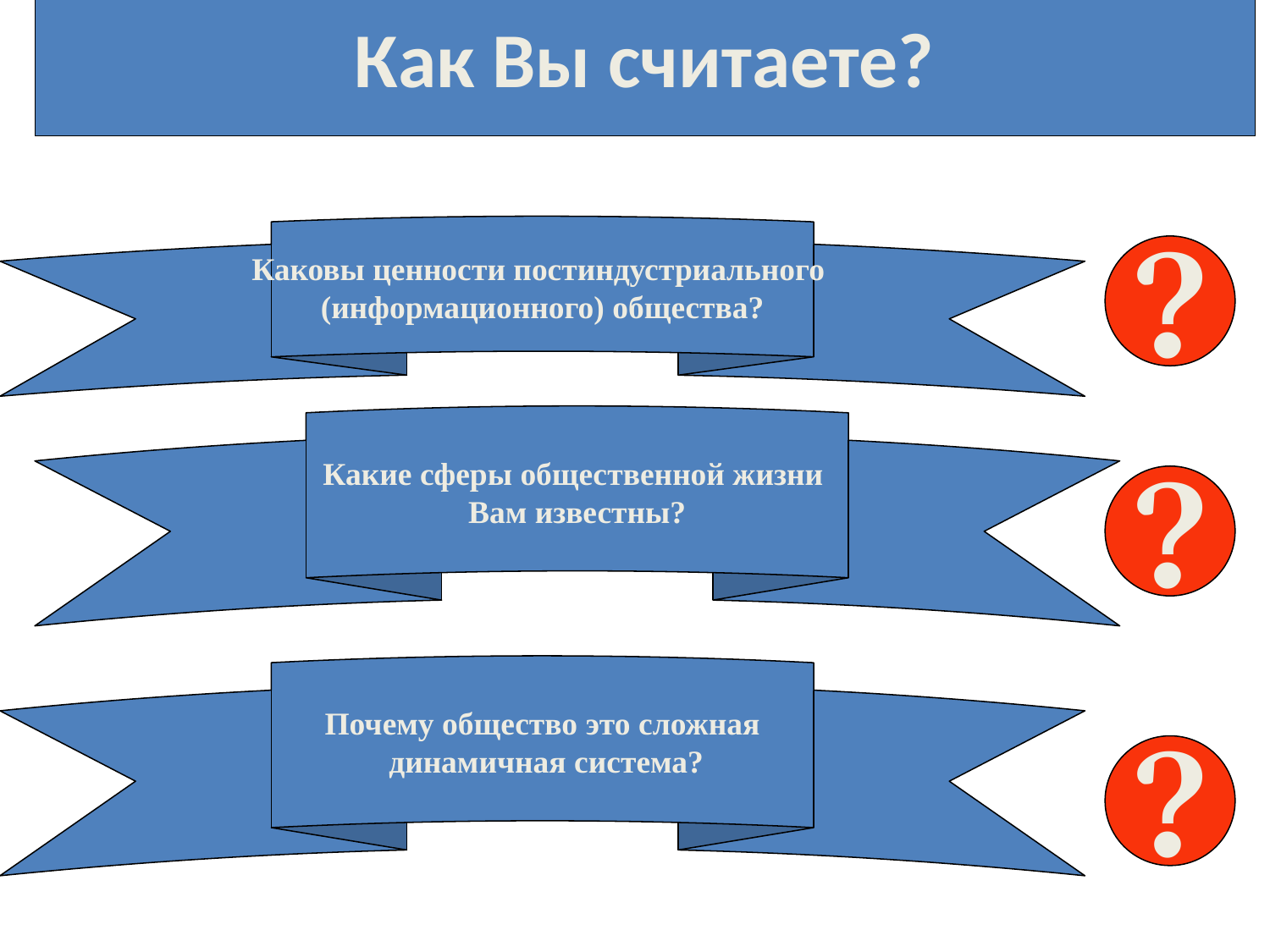

# Как Вы считаете?
Каковы ценности постиндустриального
(информационного) общества?
?
Какие сферы общественной жизни
Вам известны?
?
Почему общество это сложная
 динамичная система?
?